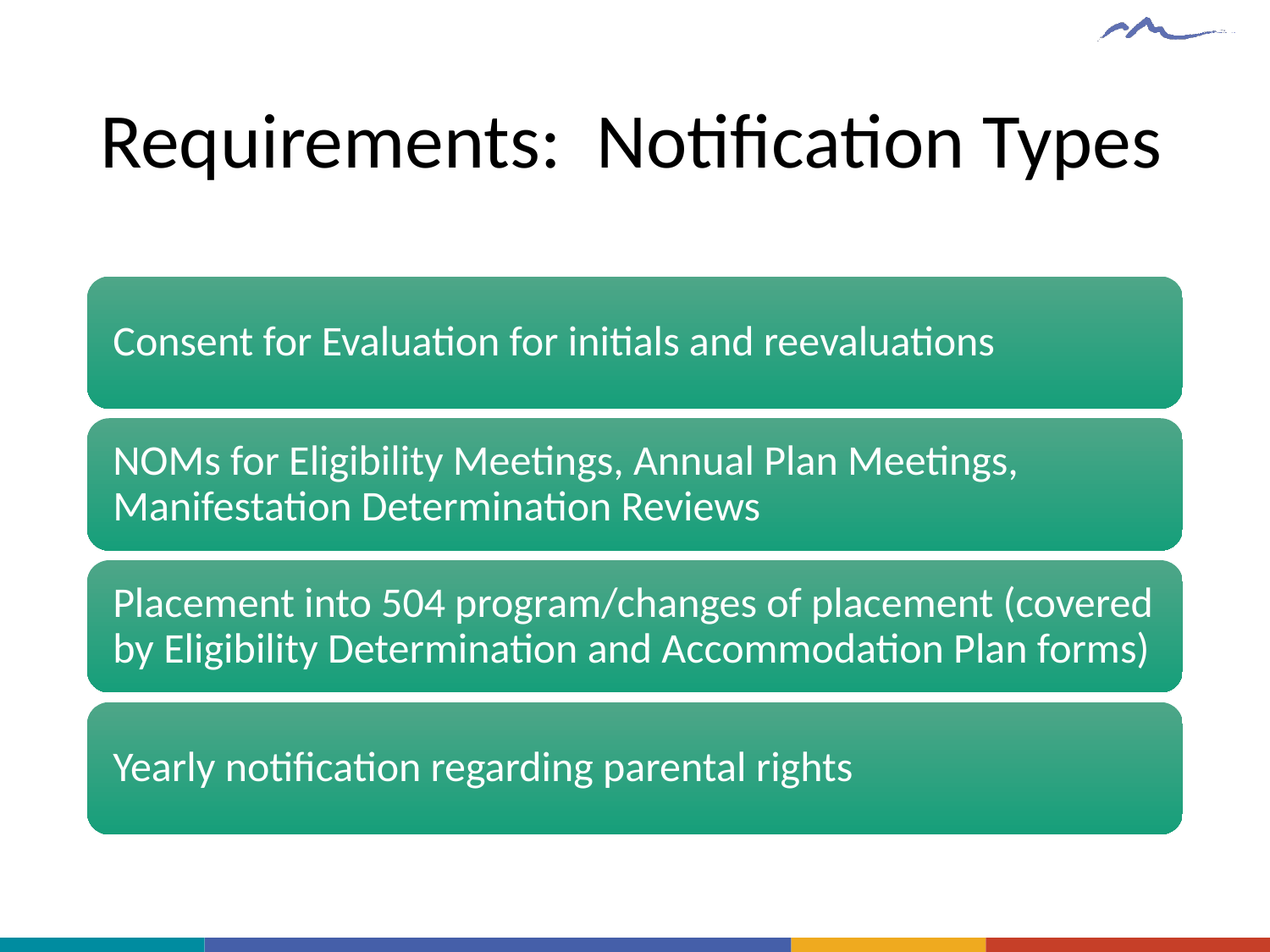

# Requirements:  Notification Types
Consent for Evaluation for initials and reevaluations
NOMs for Eligibility Meetings, Annual Plan Meetings, Manifestation Determination Reviews
Placement into 504 program/changes of placement (covered by Eligibility Determination and Accommodation Plan forms)
Yearly notification regarding parental rights